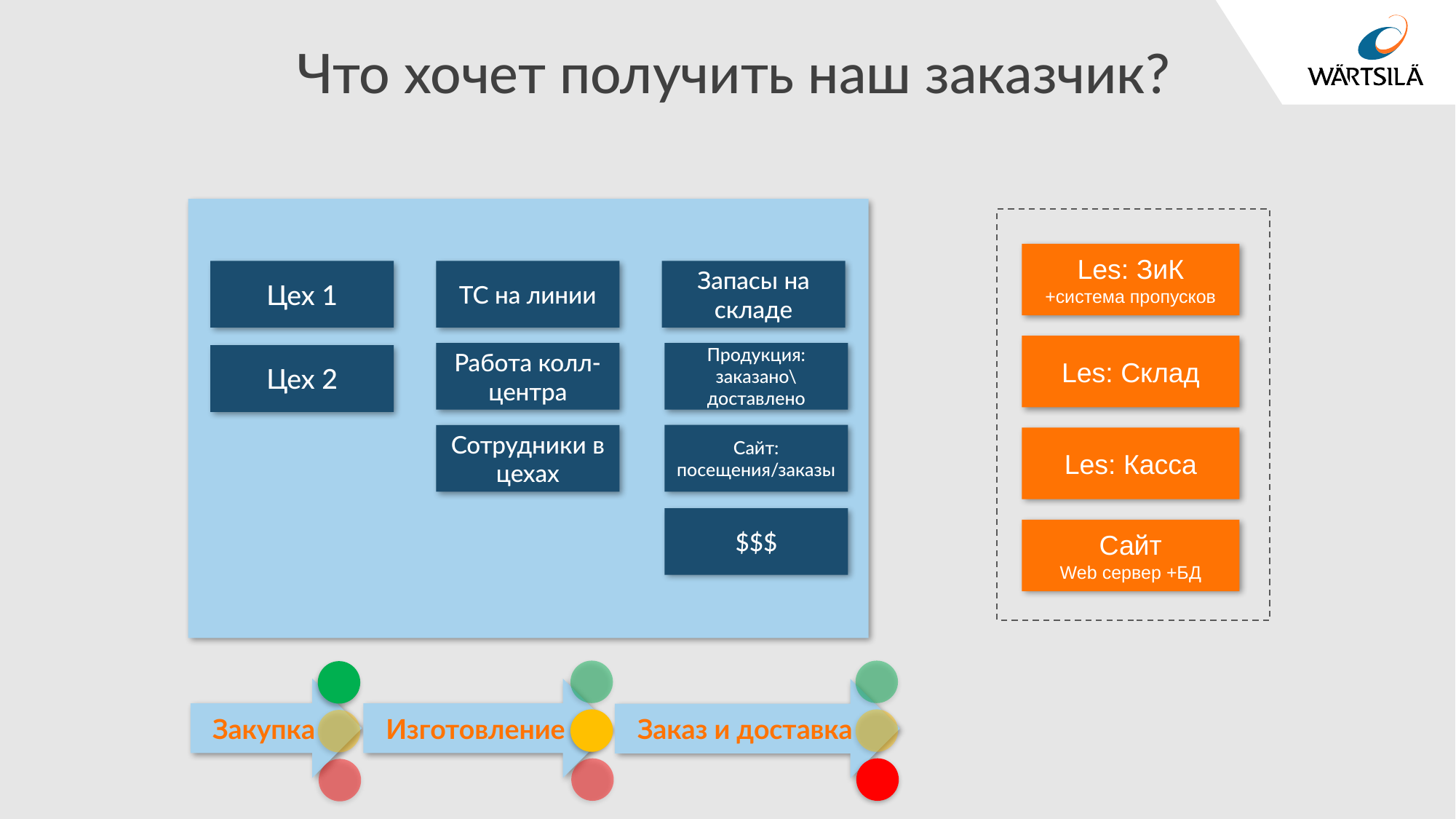

Что хочет получить наш заказчик?

Цех 1
ТС на линии
Запасы на складе
Работа колл-центра
Продукция: заказано\доставлено
Цех 2
Сайт: посещения/заказы
Сотрудники в цехах
$$$

Les: ЗиК
+система пропусков
Les: Склад
Les: Касса
Сайт
Web сервер +БД

Закупка
Изготовление
Заказ и доставка